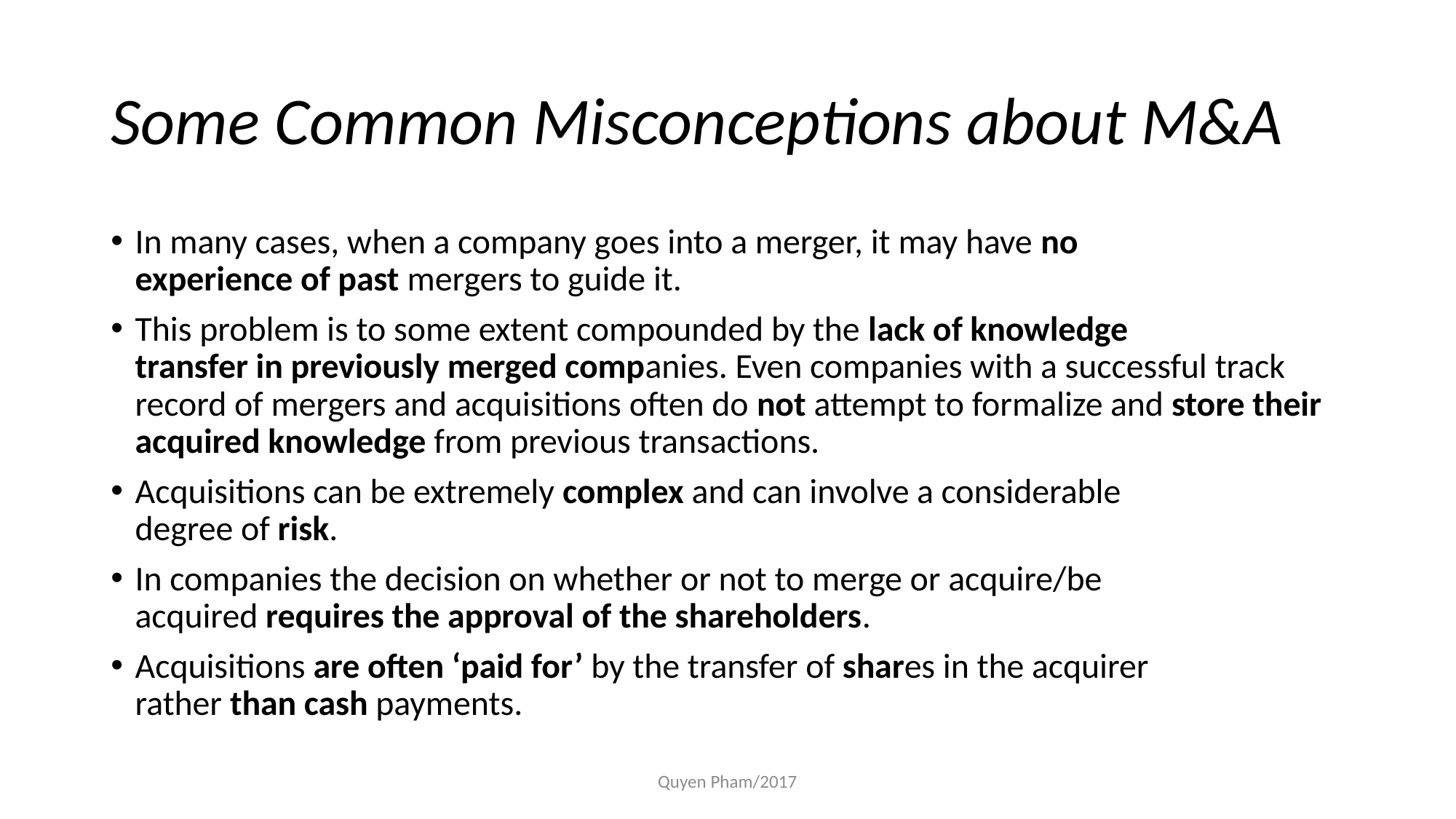

# Some Common Misconceptions about M&A
In many cases, when a company goes into a merger, it may have no
experience of past mergers to guide it.
This problem is to some extent compounded by the lack of knowledge
transfer in previously merged companies. Even companies with a successful track record of mergers and acquisitions often do not attempt to formalize and store their acquired knowledge from previous transactions.
Acquisitions can be extremely complex and can involve a considerable
degree of risk.
In companies the decision on whether or not to merge or acquire/be
acquired requires the approval of the shareholders.
Acquisitions are often ‘paid for’ by the transfer of shares in the acquirer
rather than cash payments.
Quyen Pham/2017